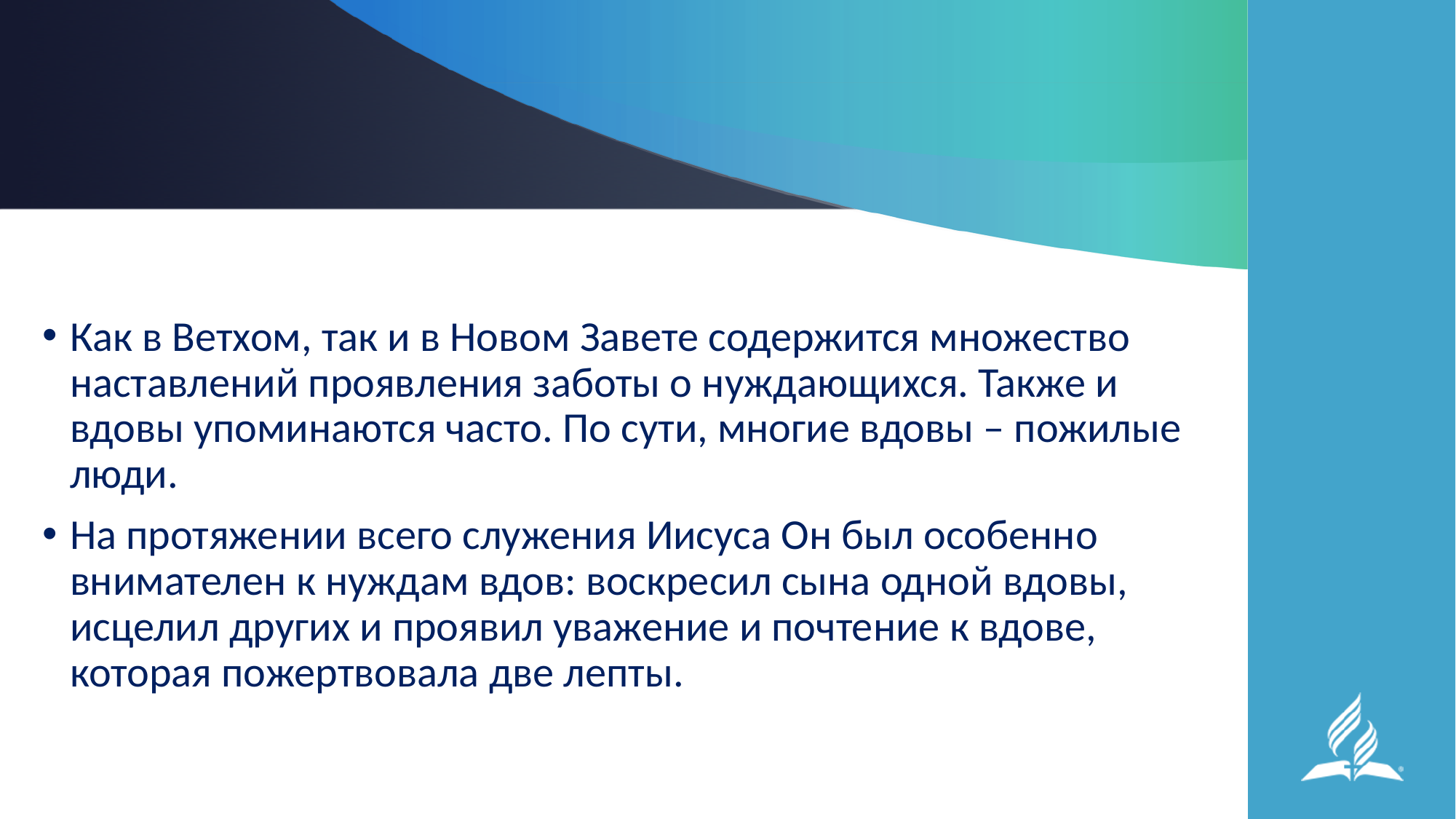

#
Как в Ветхом, так и в Новом Завете содержится множество наставлений проявления заботы о нуждающихся. Также и вдовы упоминаются часто. По сути, многие вдовы – пожилые люди.
На протяжении всего служения Иисуса Он был особенно внимателен к нуждам вдов: воскресил сына одной вдовы, исцелил других и проявил уважение и почтение к вдове, которая пожертвовала две лепты.